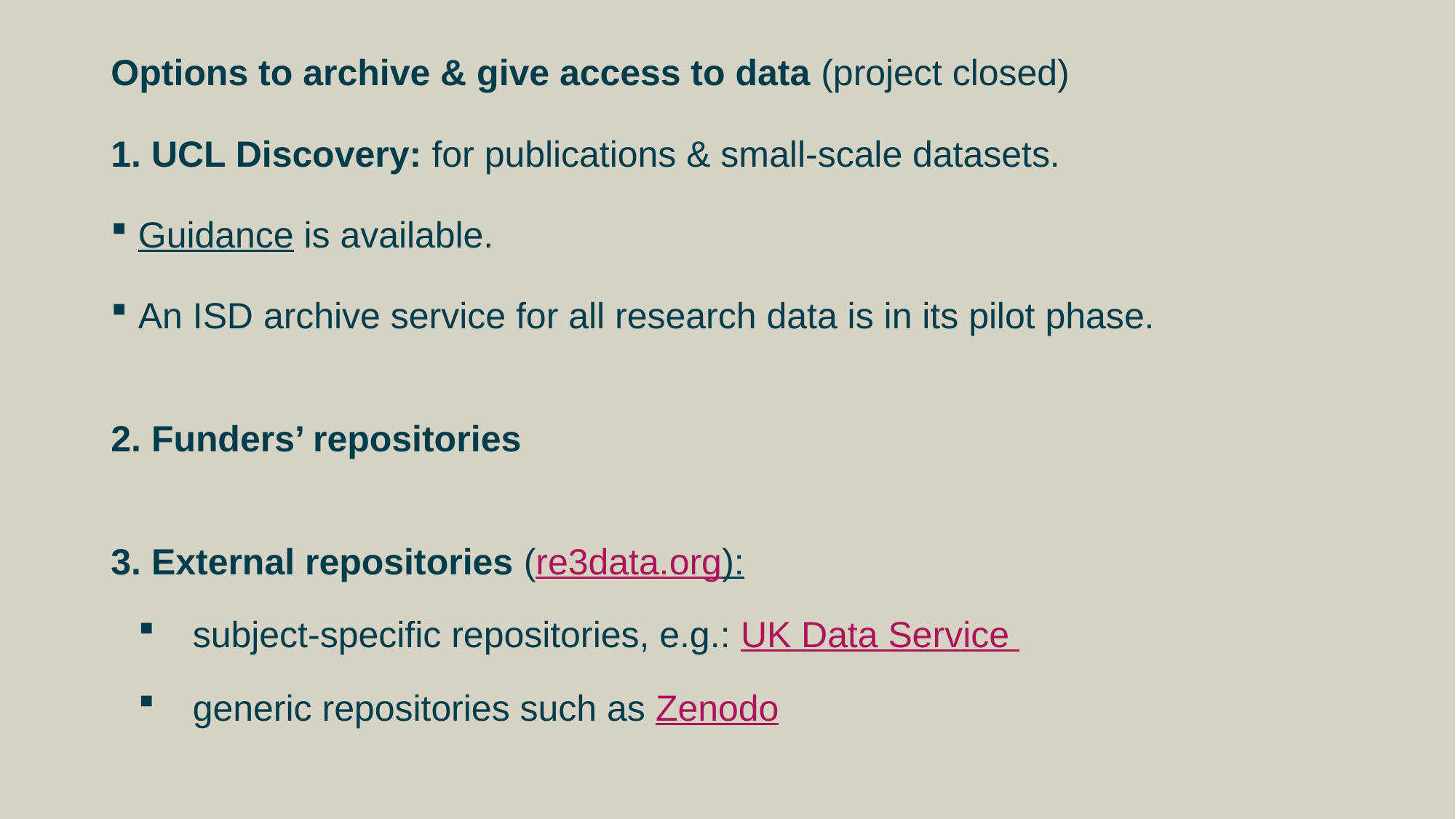

Options to archive & give access to data (project closed)
1. UCL Discovery: for publications & small-scale datasets.
Guidance is available.
An ISD archive service for all research data is in its pilot phase.

2. Funders’ repositories

3. External repositories (re3data.org):
subject-specific repositories, e.g.: UK Data Service
generic repositories such as Zenodo